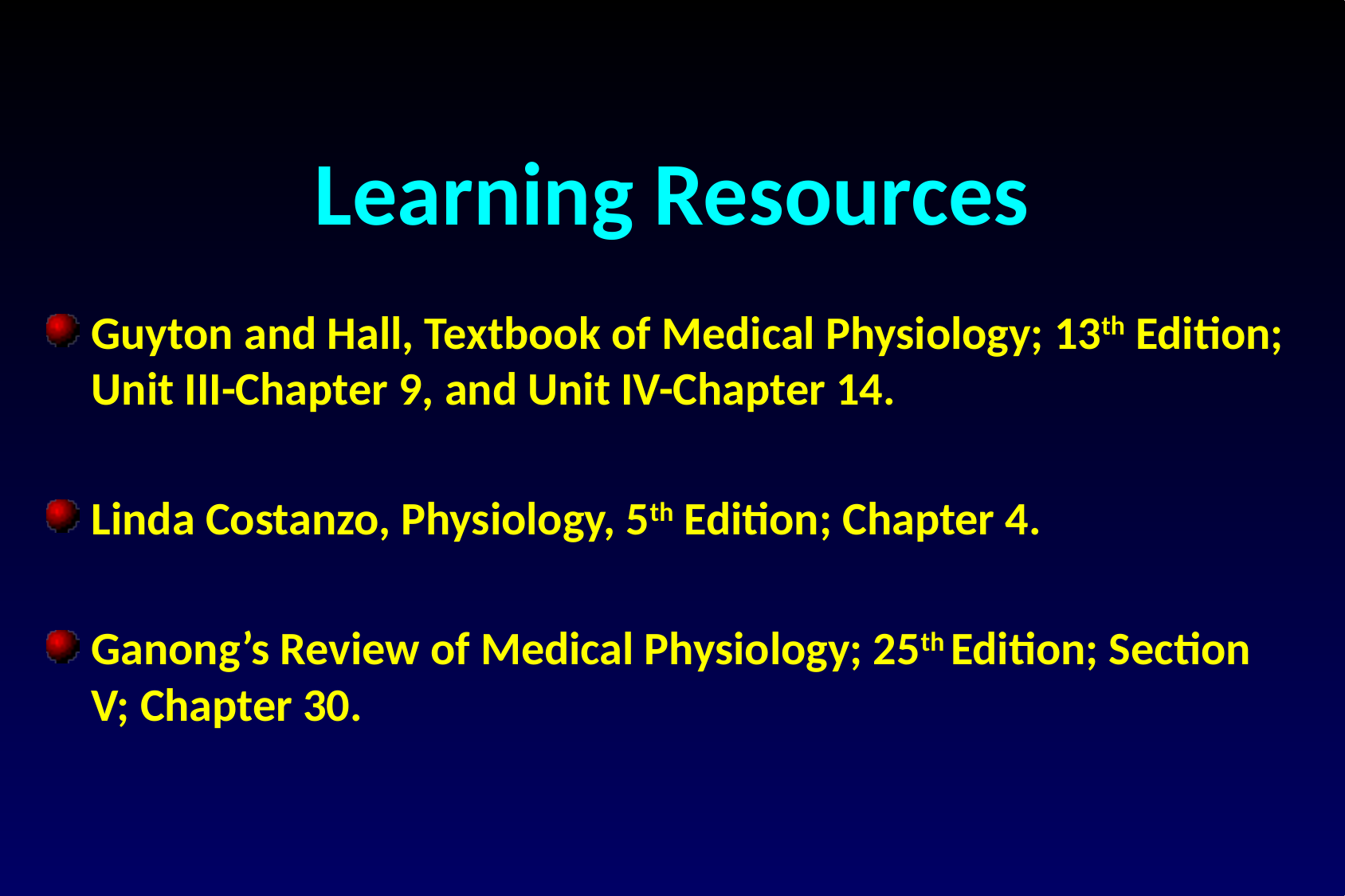

Learning Resources
Guyton and Hall, Textbook of Medical Physiology; 13th Edition; Unit III-Chapter 9, and Unit IV-Chapter 14.

Linda Costanzo, Physiology, 5th Edition; Chapter 4.

Ganong’s Review of Medical Physiology; 25th Edition; Section V; Chapter 30.